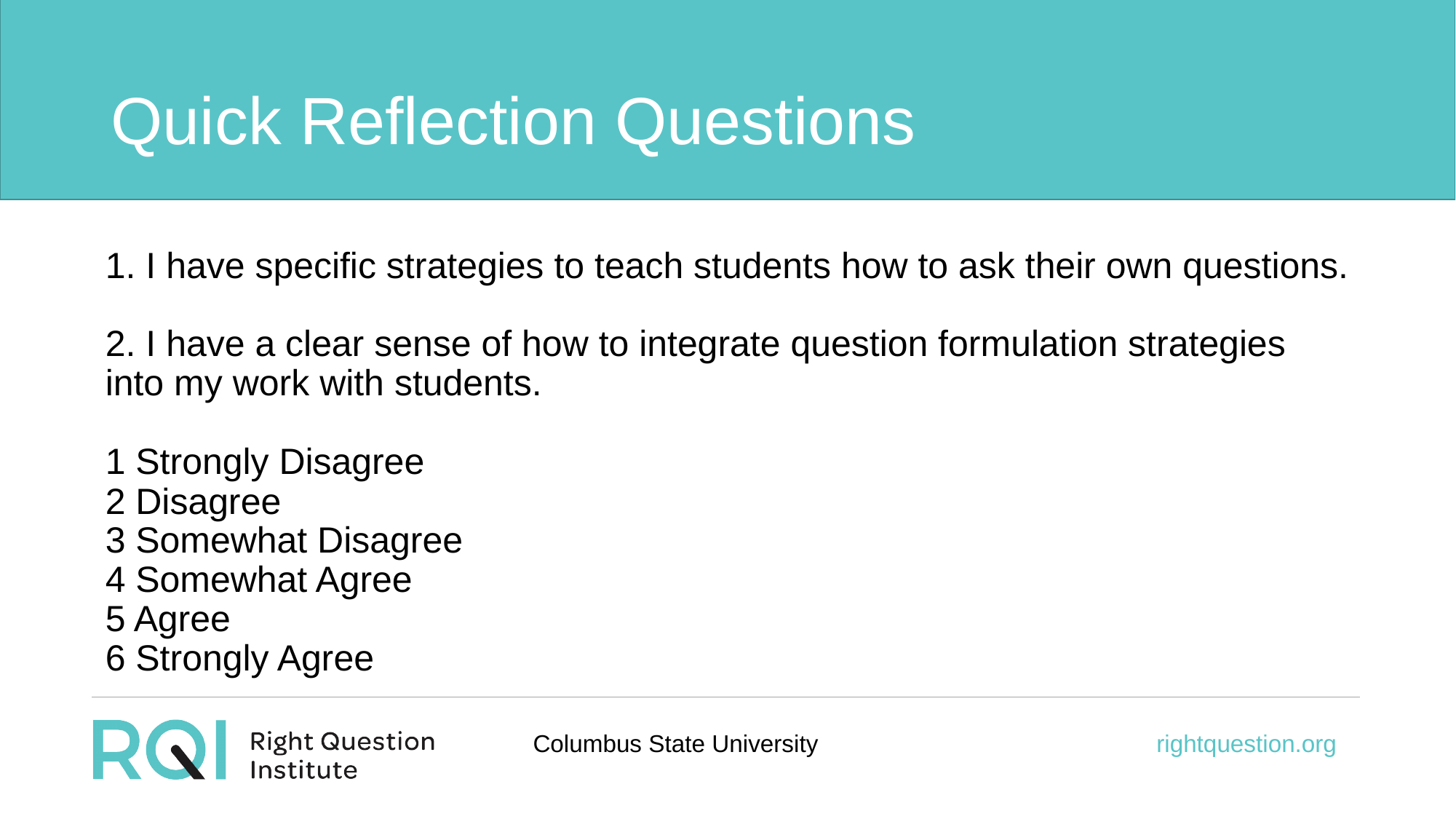

# Quick Reflection Questions
1. I have specific strategies to teach students how to ask their own questions.

2. I have a clear sense of how to integrate question formulation strategies into my work with students.

1 Strongly Disagree
2 Disagree
3 Somewhat Disagree
4 Somewhat Agree
5 Agree
6 Strongly Agree